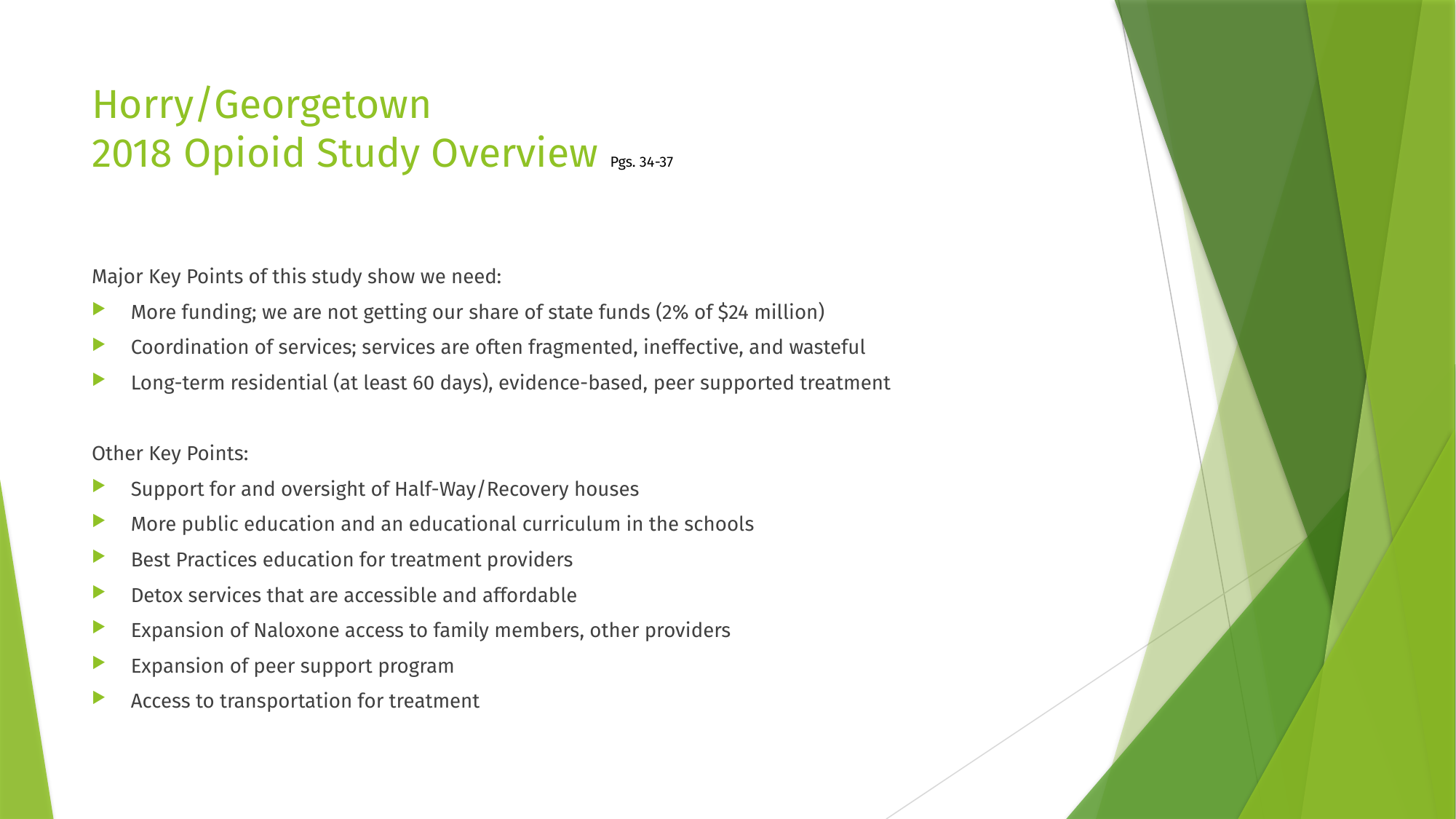

# Horry/Georgetown 2018 Opioid Study Overview Pgs. 34-37
Major Key Points of this study show we need:
More funding; we are not getting our share of state funds (2% of $24 million)
Coordination of services; services are often fragmented, ineffective, and wasteful
Long-term residential (at least 60 days), evidence-based, peer supported treatment

Other Key Points:
Support for and oversight of Half-Way/Recovery houses
More public education and an educational curriculum in the schools
Best Practices education for treatment providers
Detox services that are accessible and affordable
Expansion of Naloxone access to family members, other providers
Expansion of peer support program
Access to transportation for treatment